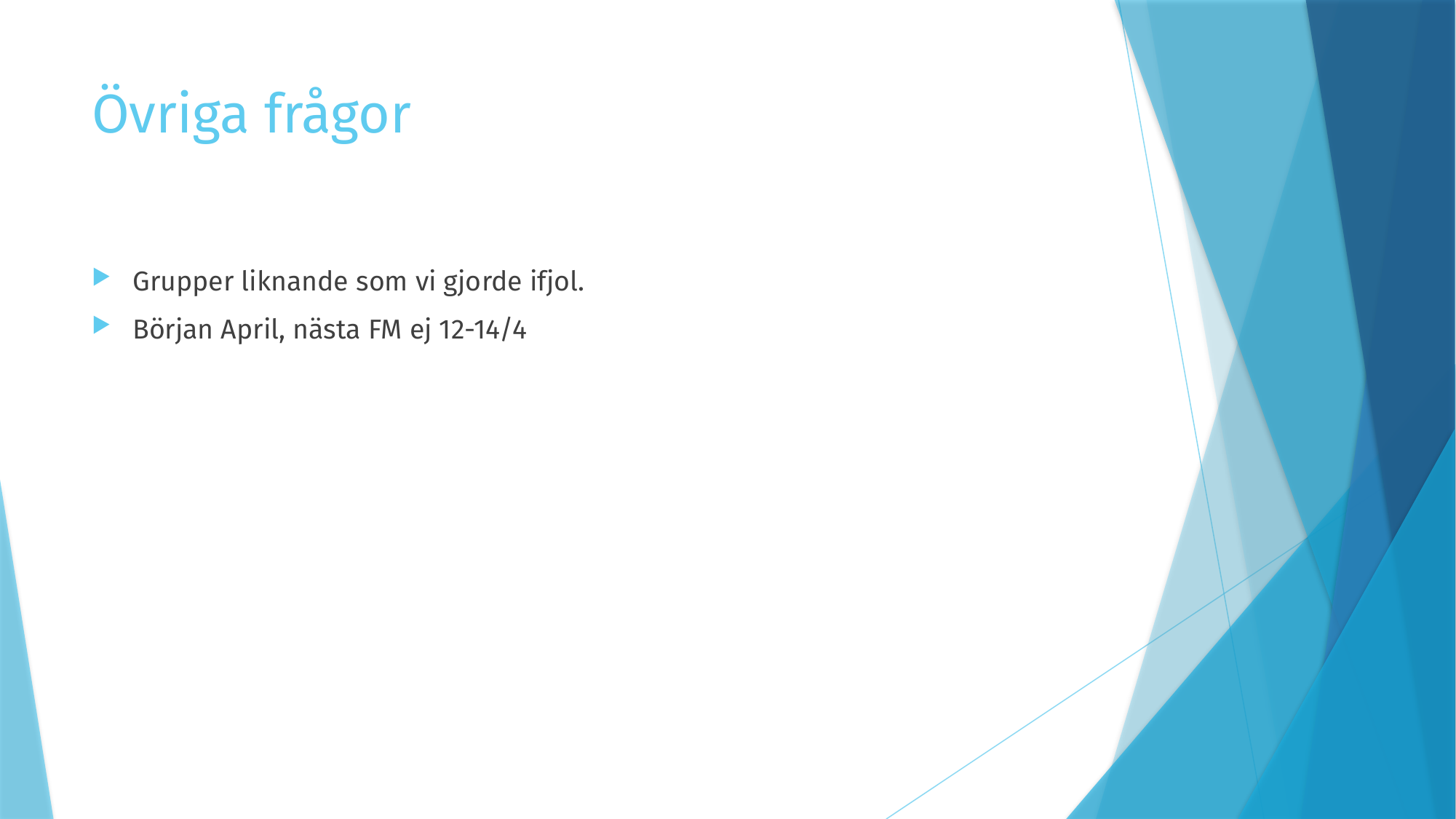

# Övriga frågor
Grupper liknande som vi gjorde ifjol.
Början April, nästa FM ej 12-14/4